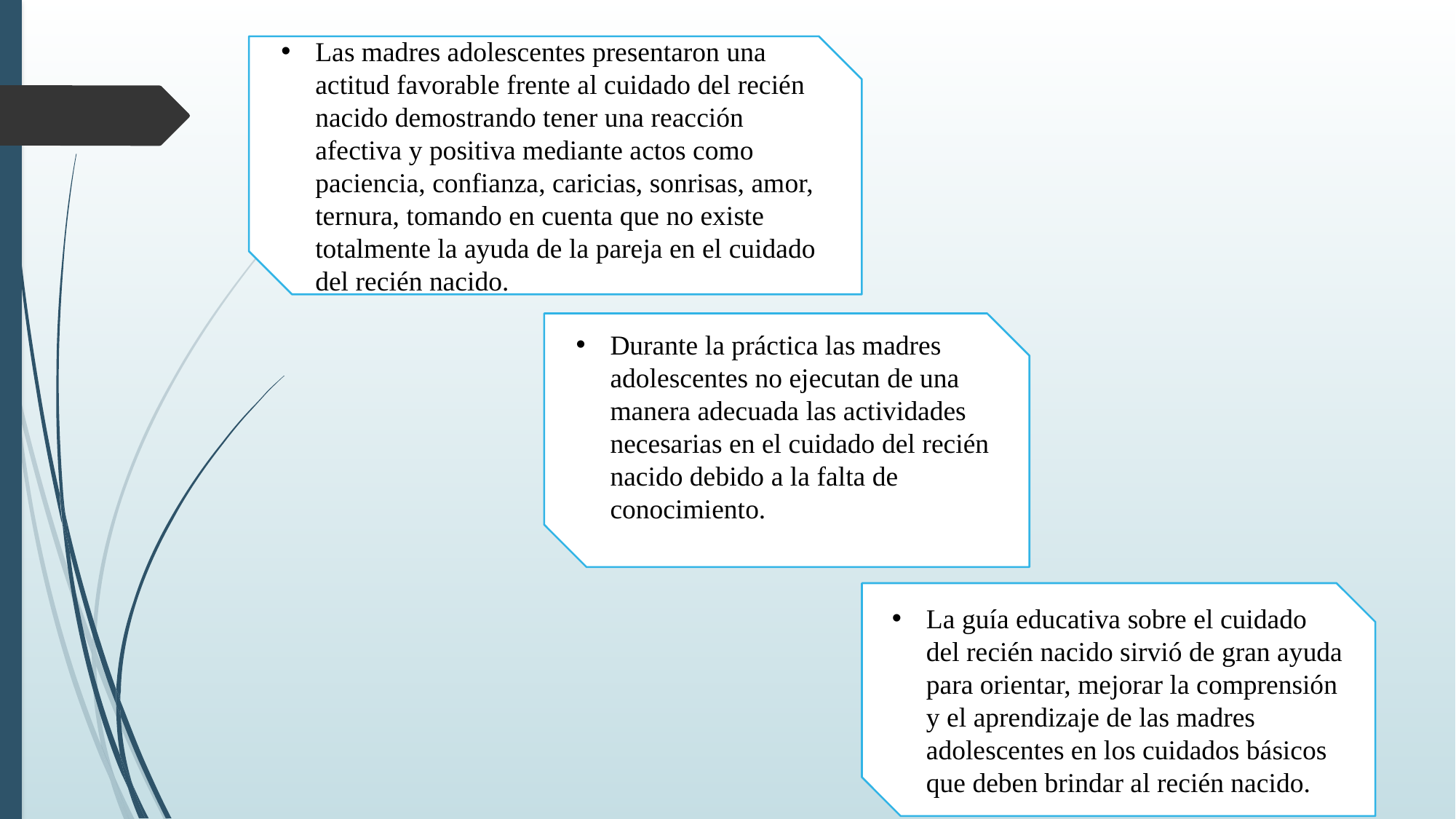

Las madres adolescentes presentaron una actitud favorable frente al cuidado del recién nacido demostrando tener una reacción afectiva y positiva mediante actos como paciencia, confianza, caricias, sonrisas, amor, ternura, tomando en cuenta que no existe totalmente la ayuda de la pareja en el cuidado del recién nacido.
Durante la práctica las madres adolescentes no ejecutan de una manera adecuada las actividades necesarias en el cuidado del recién nacido debido a la falta de conocimiento.

La guía educativa sobre el cuidado del recién nacido sirvió de gran ayuda para orientar, mejorar la comprensión y el aprendizaje de las madres adolescentes en los cuidados básicos que deben brindar al recién nacido.